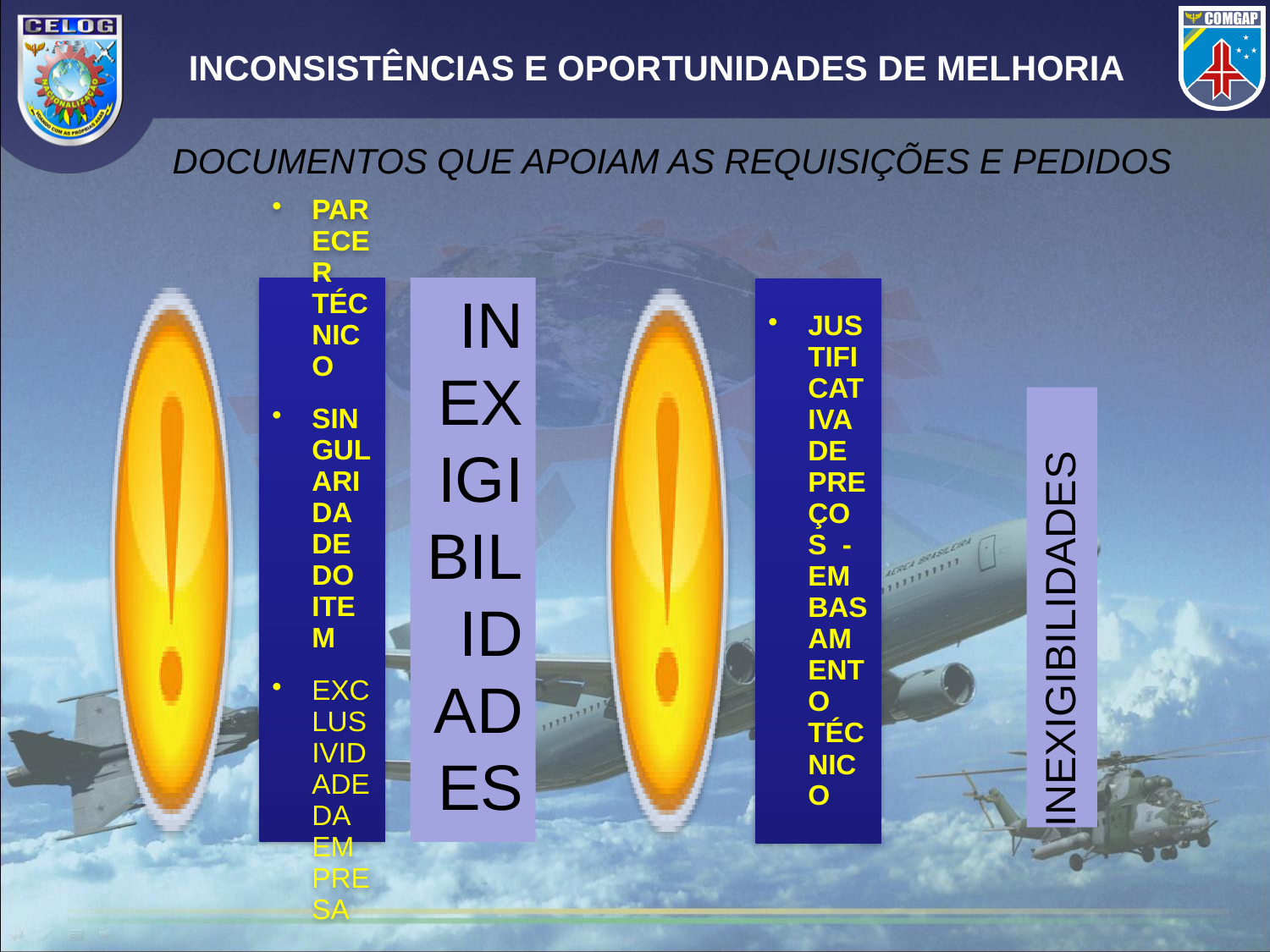

# INCONSISTÊNCIAS E OPORTUNIDADES DE MELHORIA
DOCUMENTOS QUE APOIAM AS REQUISIÇÕES E PEDIDOS

INEXIGIBILIDADES
SINGULARIDADE DO ITEM
PARECER TÉCNICO
EXCLUSIVIDADE DA EMPRESA
JUSTIFICATIVA DE PREÇOS  - EMBASAMENTO TÉCNICO

INEXIGIBILIDADES